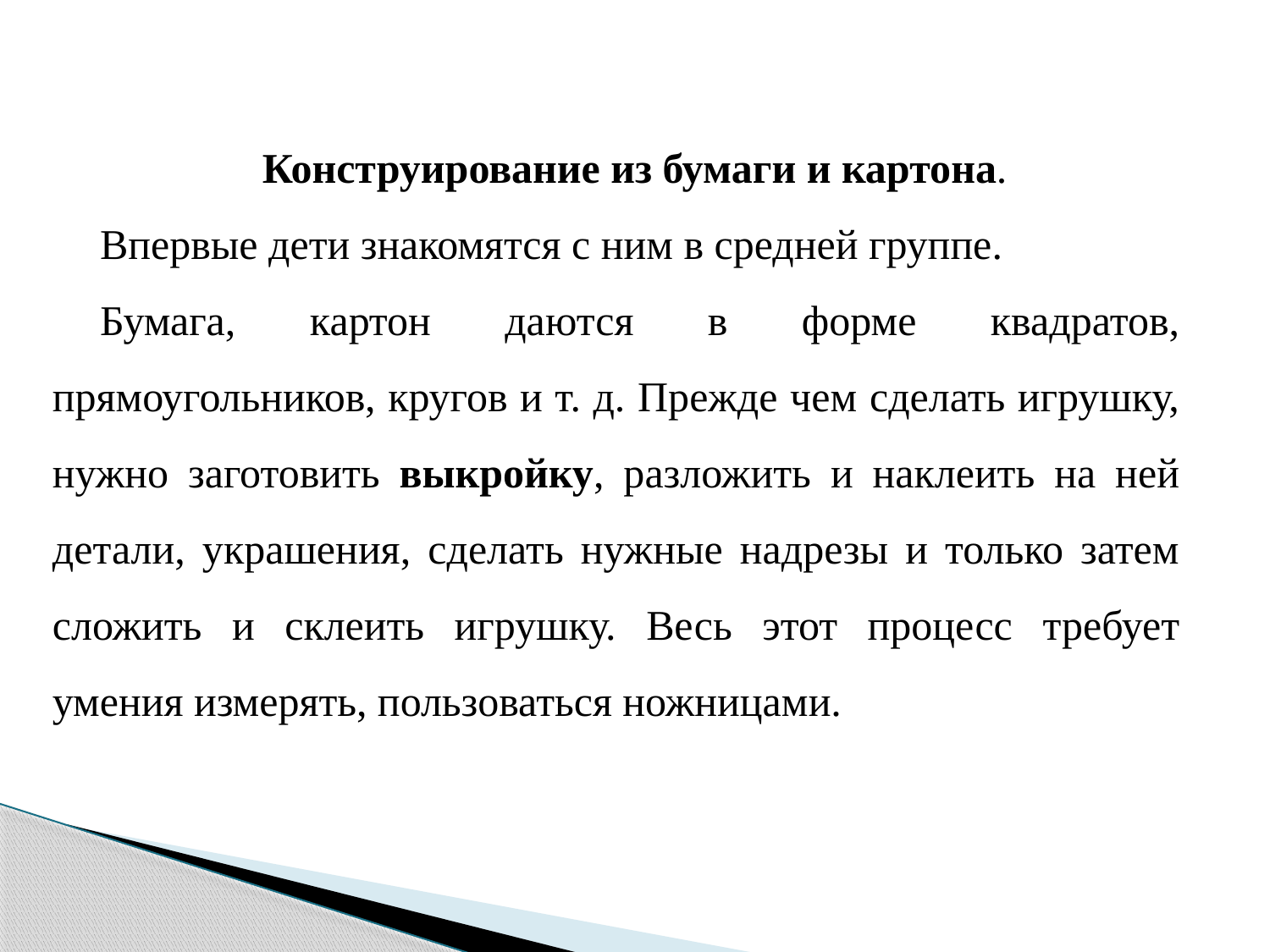

Конструирование из бумаги и картона.
Впервые дети знакомятся с ним в средней группе.
Бумага, картон даются в форме квадратов, прямоугольников, кругов и т. д. Прежде чем сделать игрушку, нужно заготовить выкройку, разложить и наклеить на ней детали, украшения, сделать нужные надрезы и только затем сложить и склеить игрушку. Весь этот процесс требует умения измерять, пользоваться ножницами.